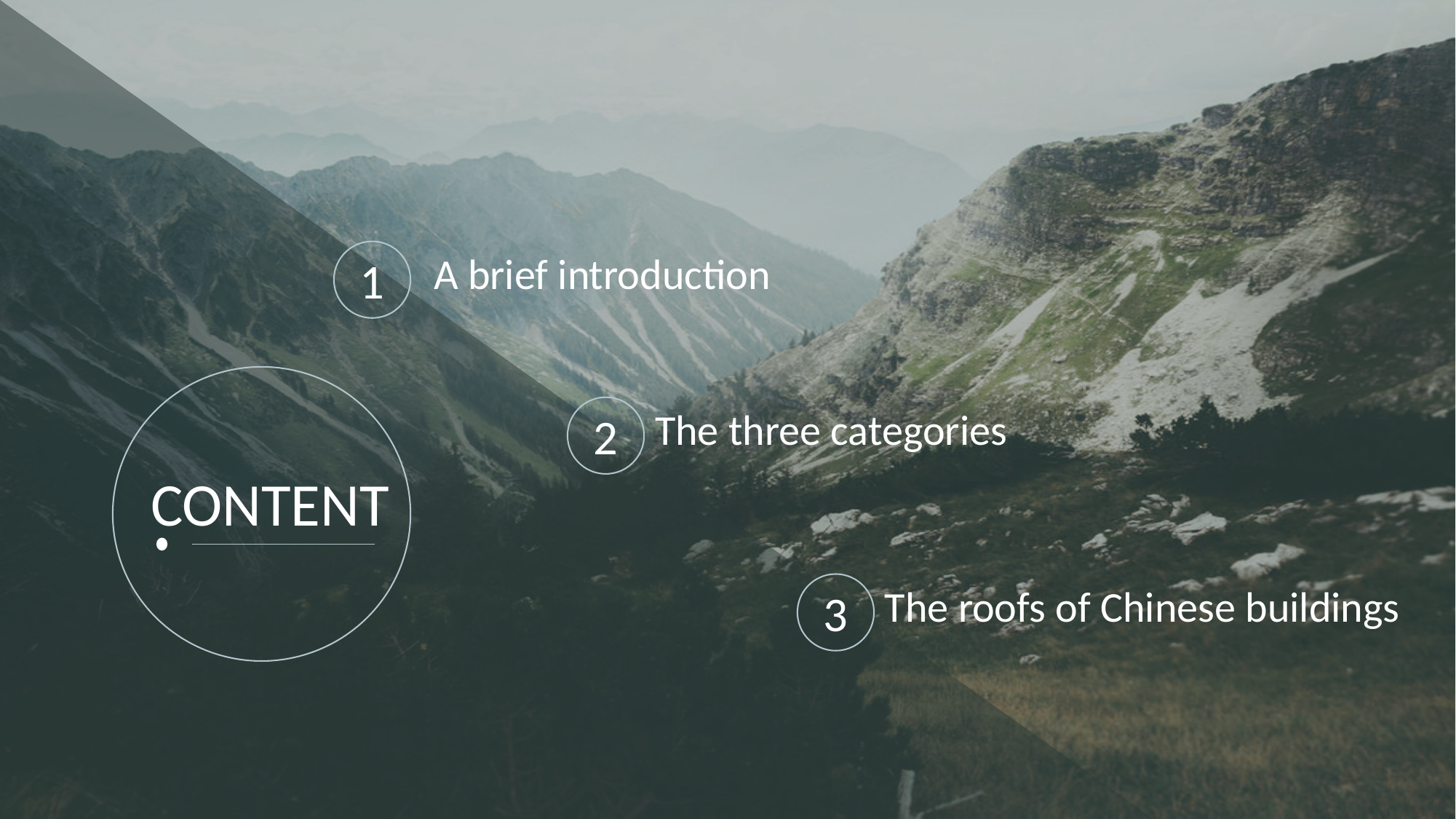

1
A brief introduction

2
The three categories
CONTENT

3
The roofs of Chinese buildings